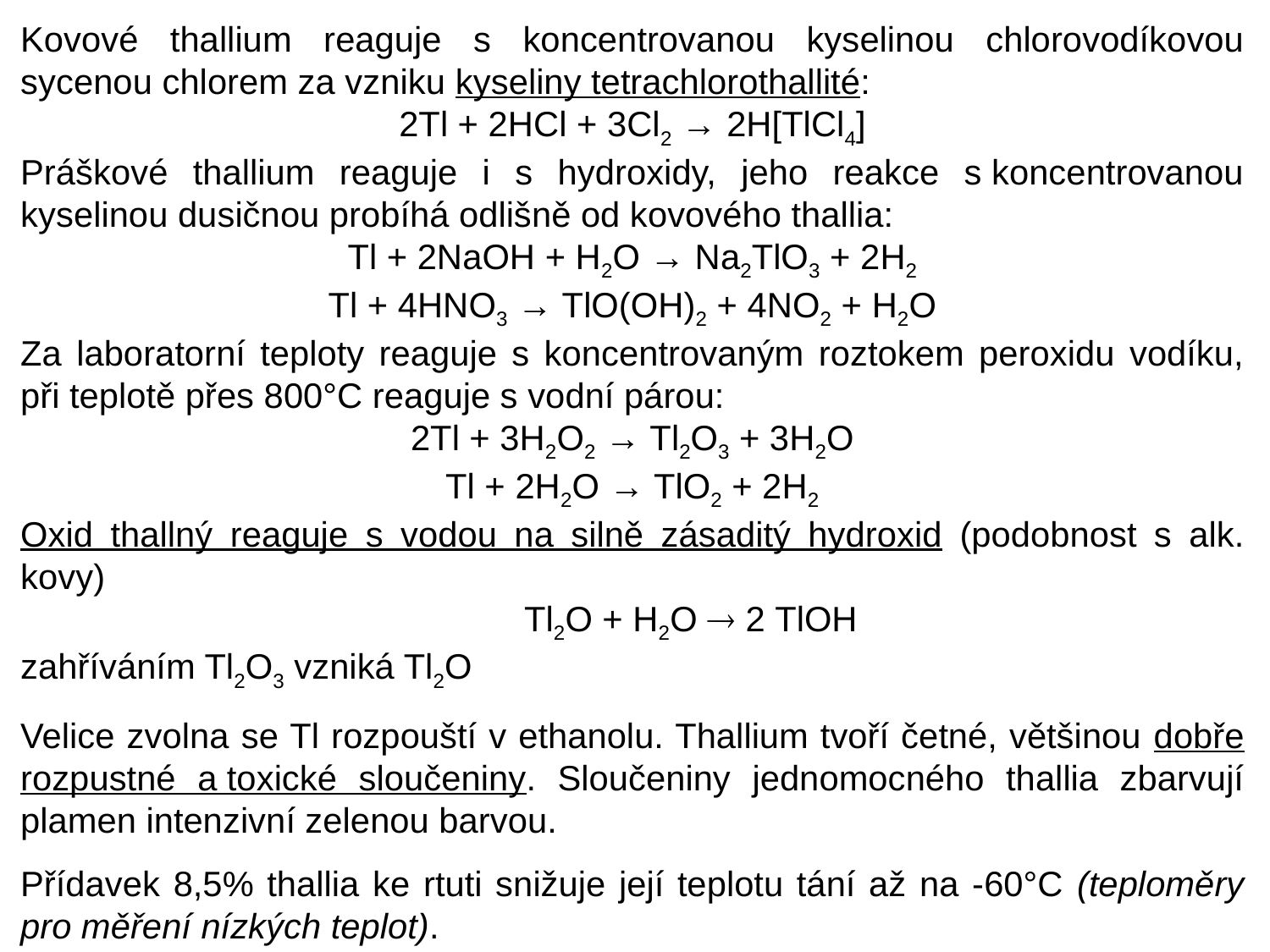

Kovové thallium reaguje s koncentrovanou kyselinou chlorovodíkovou sycenou chlorem za vzniku kyseliny tetrachlorothallité:
2Tl + 2HCl + 3Cl2 → 2H[TlCl4]
Práškové thallium reaguje i s hydroxidy, jeho reakce s koncentrovanou kyselinou dusičnou probíhá odlišně od kovového thallia:
Tl + 2NaOH + H2O → Na2TlO3 + 2H2
Tl + 4HNO3 → TlO(OH)2 + 4NO2 + H2O
Za laboratorní teploty reaguje s koncentrovaným roztokem peroxidu vodíku, při teplotě přes 800°C reaguje s vodní párou:
2Tl + 3H2O2 → Tl2O3 + 3H2O
Tl + 2H2O → TlO2 + 2H2
Oxid thallný reaguje s vodou na silně zásaditý hydroxid (podobnost s alk. kovy)
	Tl2O + H2O → 2 TlOH
zahříváním Tl2O3 vzniká Tl2O

Velice zvolna se Tl rozpouští v ethanolu. Thallium tvoří četné, většinou dobře rozpustné a toxické sloučeniny. Sloučeniny jednomocného thallia zbarvují plamen intenzivní zelenou barvou.

Přídavek 8,5% thallia ke rtuti snižuje její teplotu tání až na -60°C (teploměry pro měření nízkých teplot).